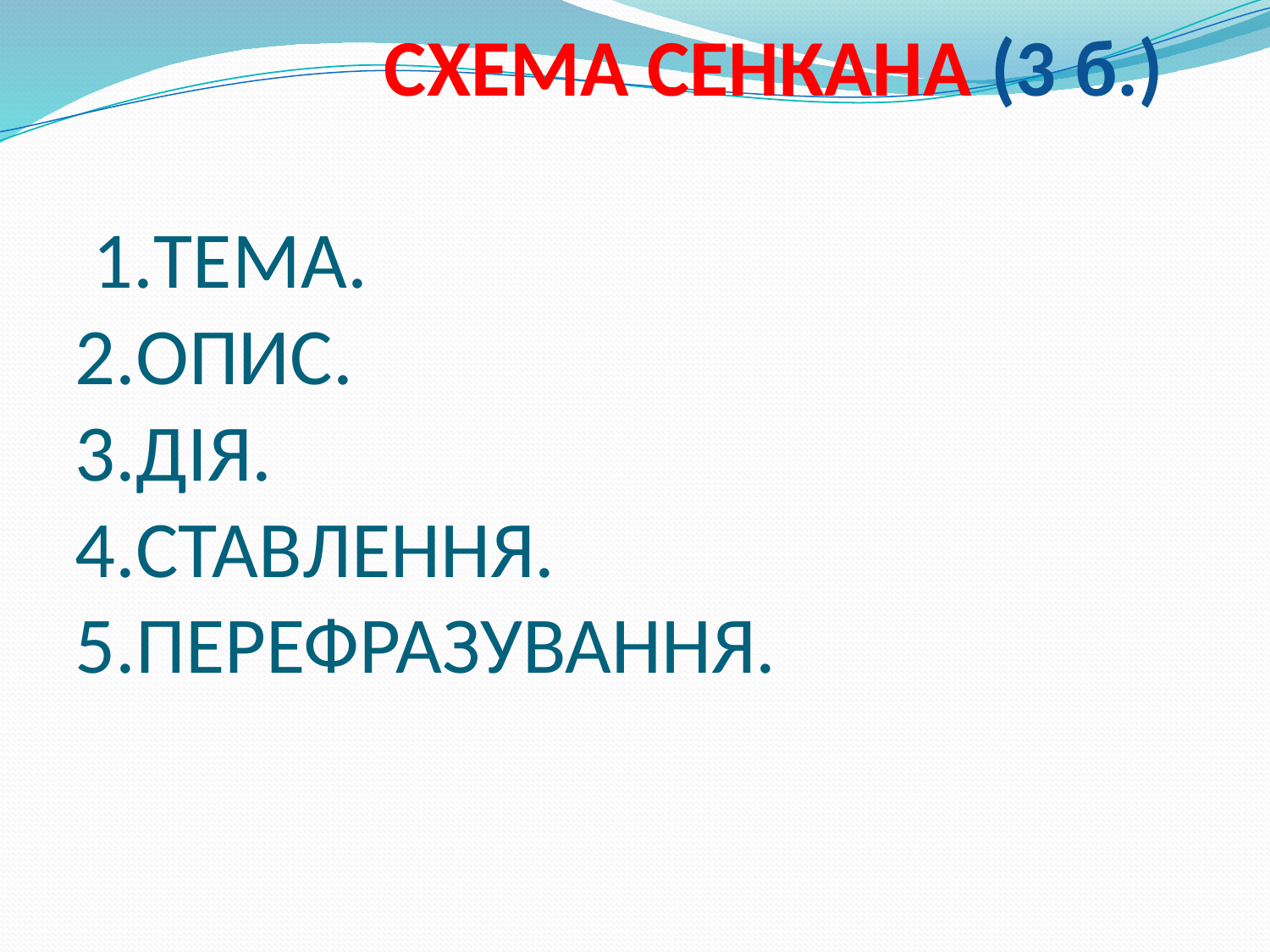

# СХЕМА СЕНКАНА (3 б.) 1.ТЕМА. 2.ОПИС. 3.ДІЯ. 4.СТАВЛЕННЯ. 5.ПЕРЕФРАЗУВАННЯ.